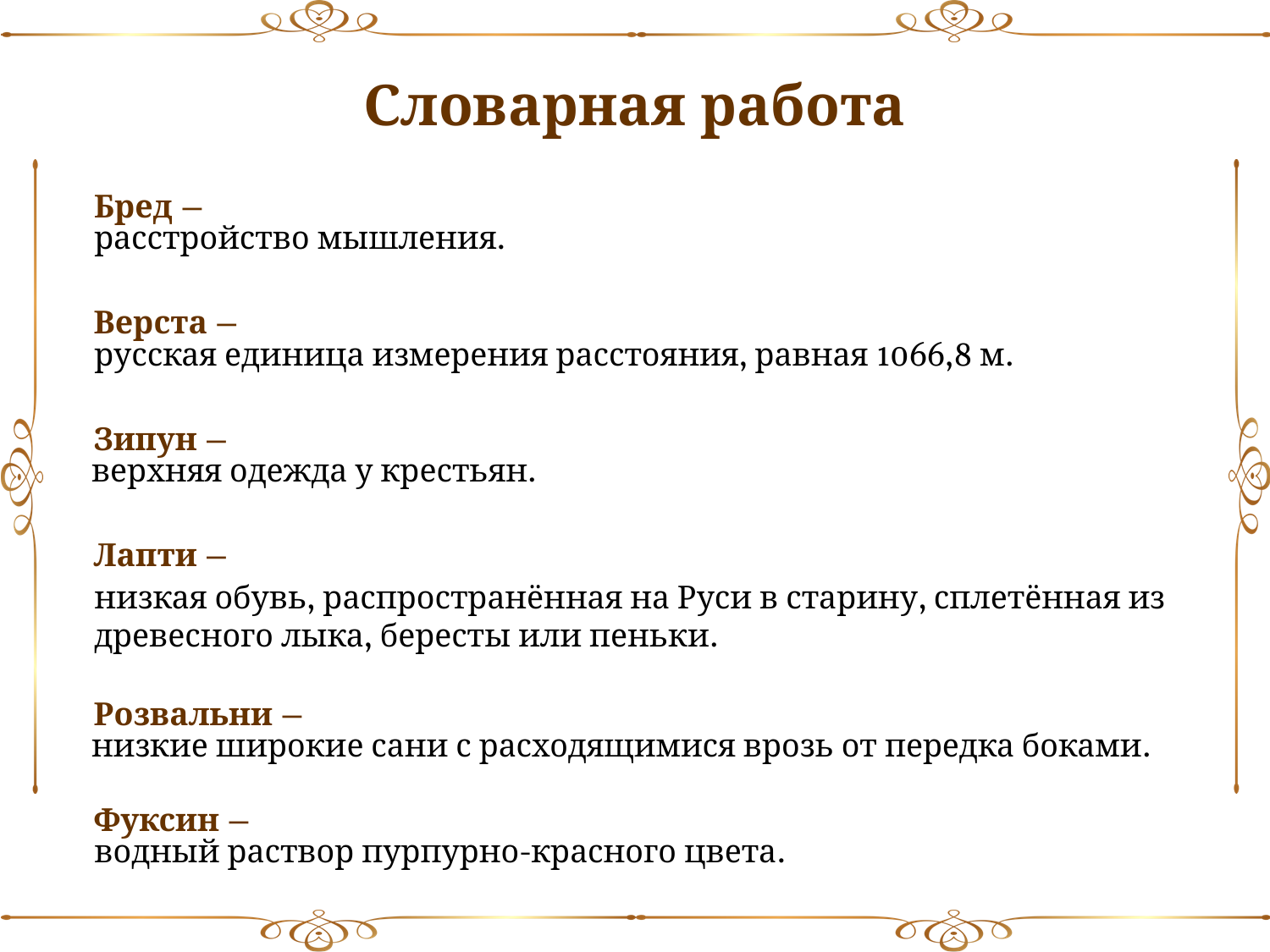

Словарная работа
Бред –
расстройство мышления.
Верста –
русская единица измерения расстояния, равная 1066,8 м.
Зипун –
верхняя одежда у крестьян.
Лапти –
низкая обувь, распространённая на Руси в старину, сплетённая из
древесного лыка, бересты или пеньки.
Розвальни –
низкие широкие сани с расходящимися врозь от передка боками.
Фуксин –
водный раствор пурпурно-красного цвета.